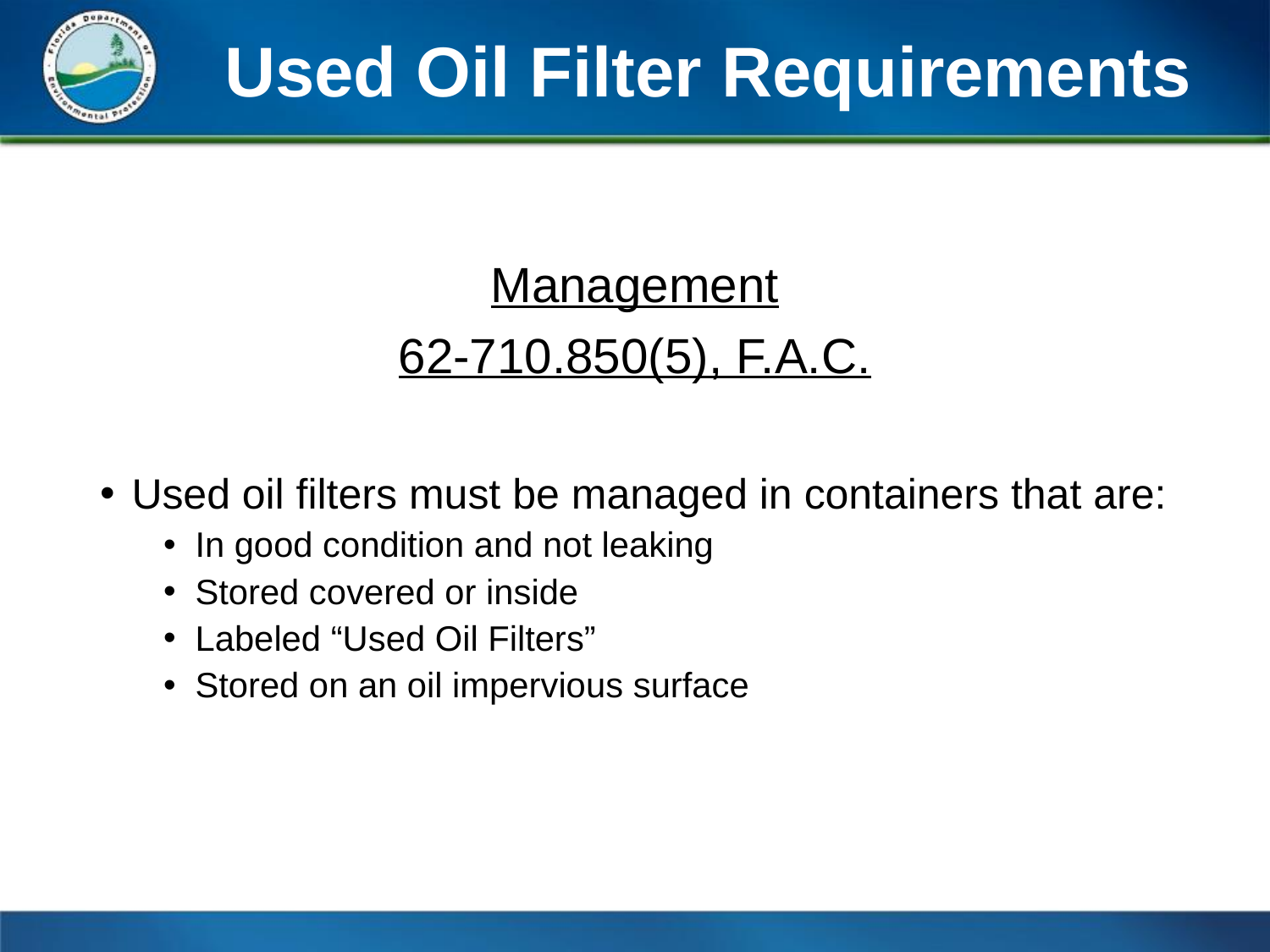

# Used Oil Filter Requirements
Management
62-710.850(5), F.A.C.

Used oil filters must be managed in containers that are:
In good condition and not leaking
Stored covered or inside
Labeled “Used Oil Filters”
Stored on an oil impervious surface